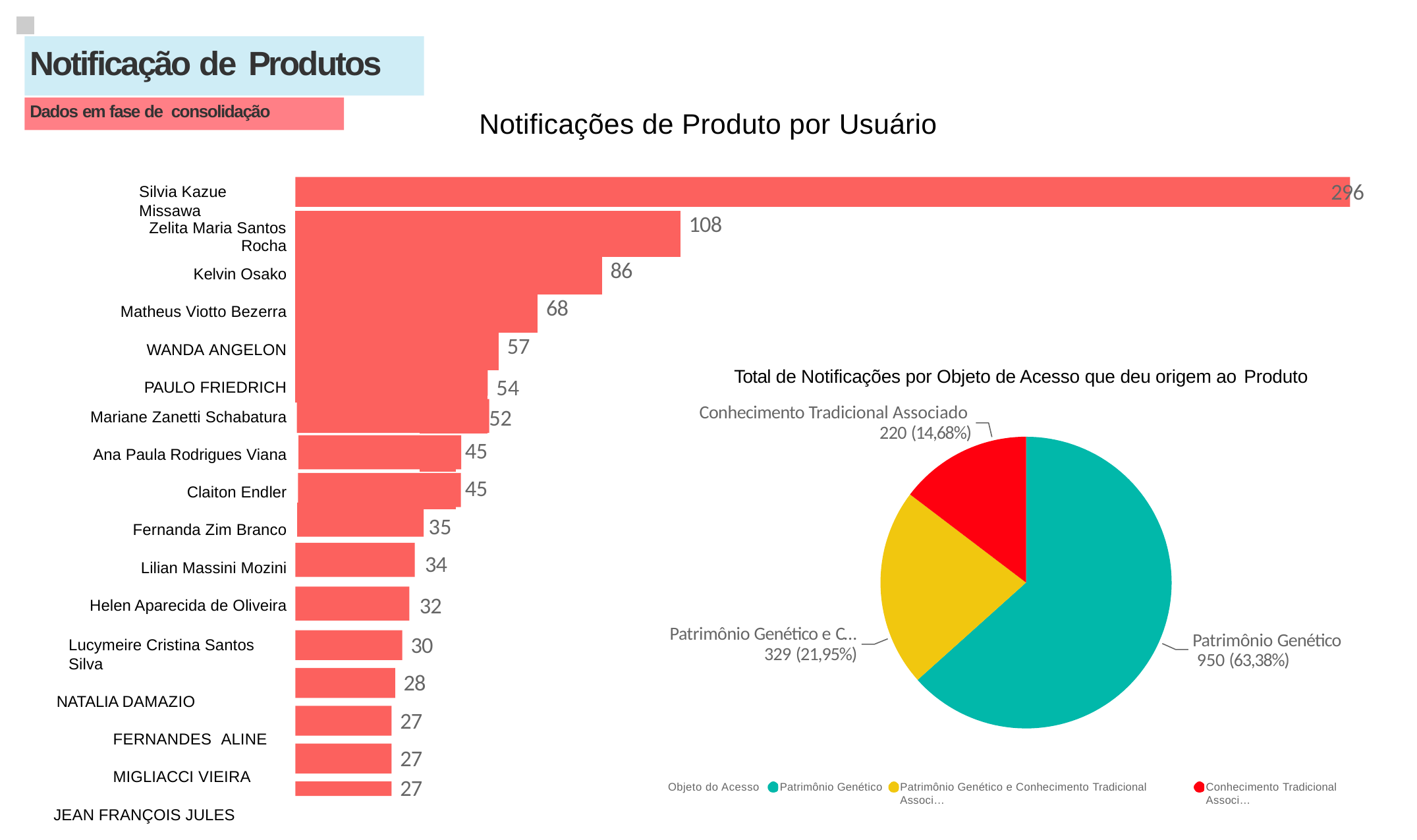

|  |  |  |  |
| --- | --- | --- | --- |
|  | Notificação de Produtos |  |  |
|  | Dados em fase de consolidação |  |  |
# Notificações de Produto por Usuário
296

Silvia Kazue Missawa
| Zelita Maria Santos Rocha |  |  |  |  |  | 108 |
| --- | --- | --- | --- | --- | --- | --- |
| Kelvin Osako |  |  |  |  | 86 |  |
| Matheus Viotto Bezerra |  |  |  | 68 |  |  |
| WANDA ANGELON |  |  | 57 |  |  |  |
| PAULO FRIEDRICH |  | 54 |  |  |  |  |
Total de Notificações por Objeto de Acesso que deu origem ao Produto
Conhecimento Tradicional Associado
220 (14,68%)

| Mariane Zanetti Schabatura |  |  | 52 |
| --- | --- | --- | --- |
| Ana Paula Rodrigues Viana |  | 45 |  |
| Claiton Endler |  | 45 |  |
| Fernanda Zim Branco | 35 |  |  |
| Lilian Massini Mozini | 34 |  |  |
| Helen Aparecida de Oliveira | 32 |  |  |

Patrimônio Genético e C…
329 (21,95%)
Patrimônio Genético  950 (63,38%)
30

Lucymeire Cristina Santos Silva
NATALIA DAMAZIO FERNANDES  ALINE MIGLIACCI VIEIRA
JEAN FRANÇOIS JULES TEISSEIRE  LIDYA MARA SILVA COSTA

28

27

27

27
Objeto do Acesso
Patrimônio Genético
Patrimônio Genético e Conhecimento Tradicional Associ…
Conhecimento Tradicional Associ…